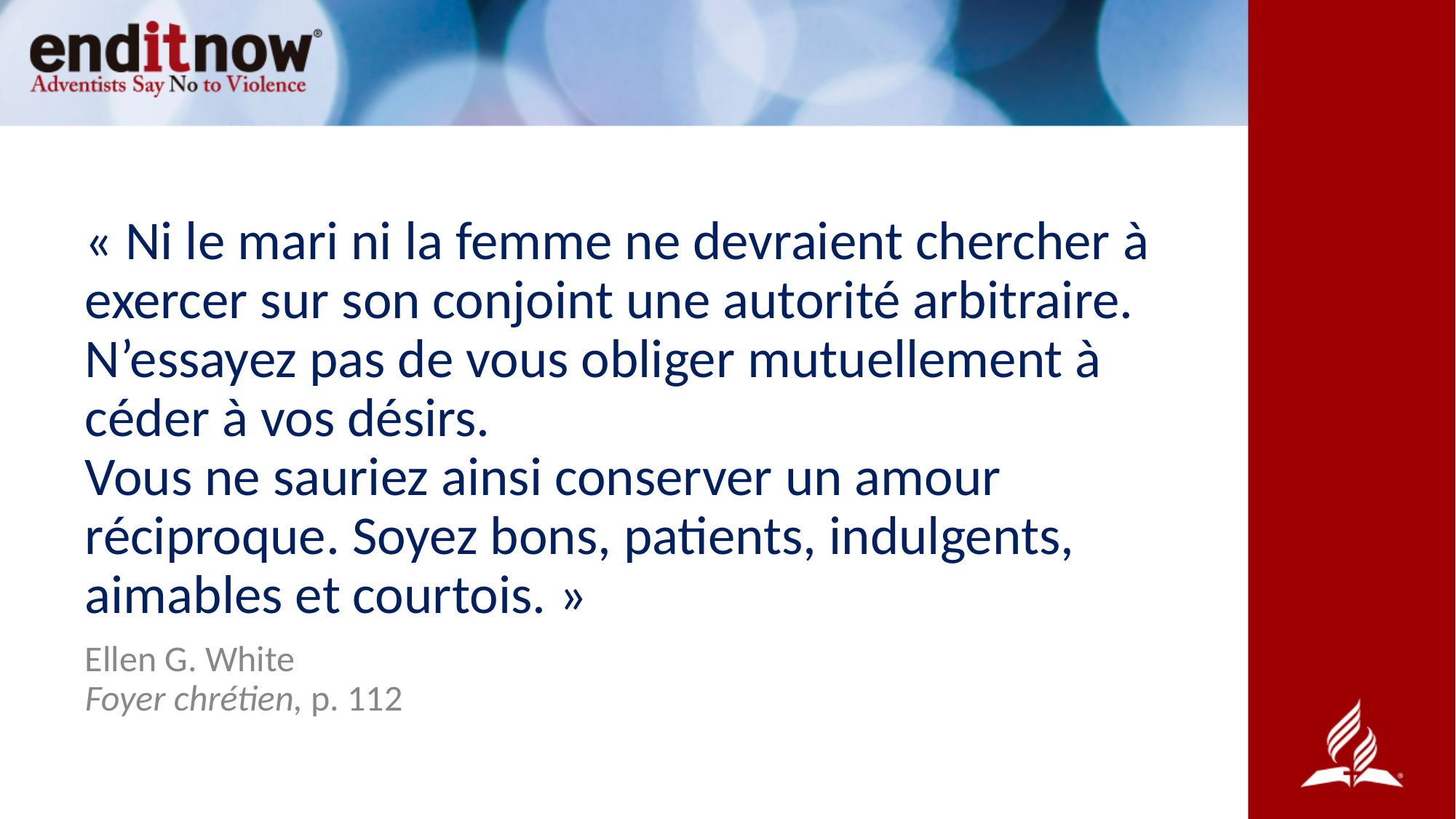

# « Ni le mari ni la femme ne devraient chercher à exercer sur son conjoint une autorité arbitraire. N’essayez pas de vous obliger mutuellement à céder à vos désirs.
Vous ne sauriez ainsi conserver un amour réciproque. Soyez bons, patients, indulgents, aimables et courtois. »
Ellen G. White
Foyer chrétien, p. 112